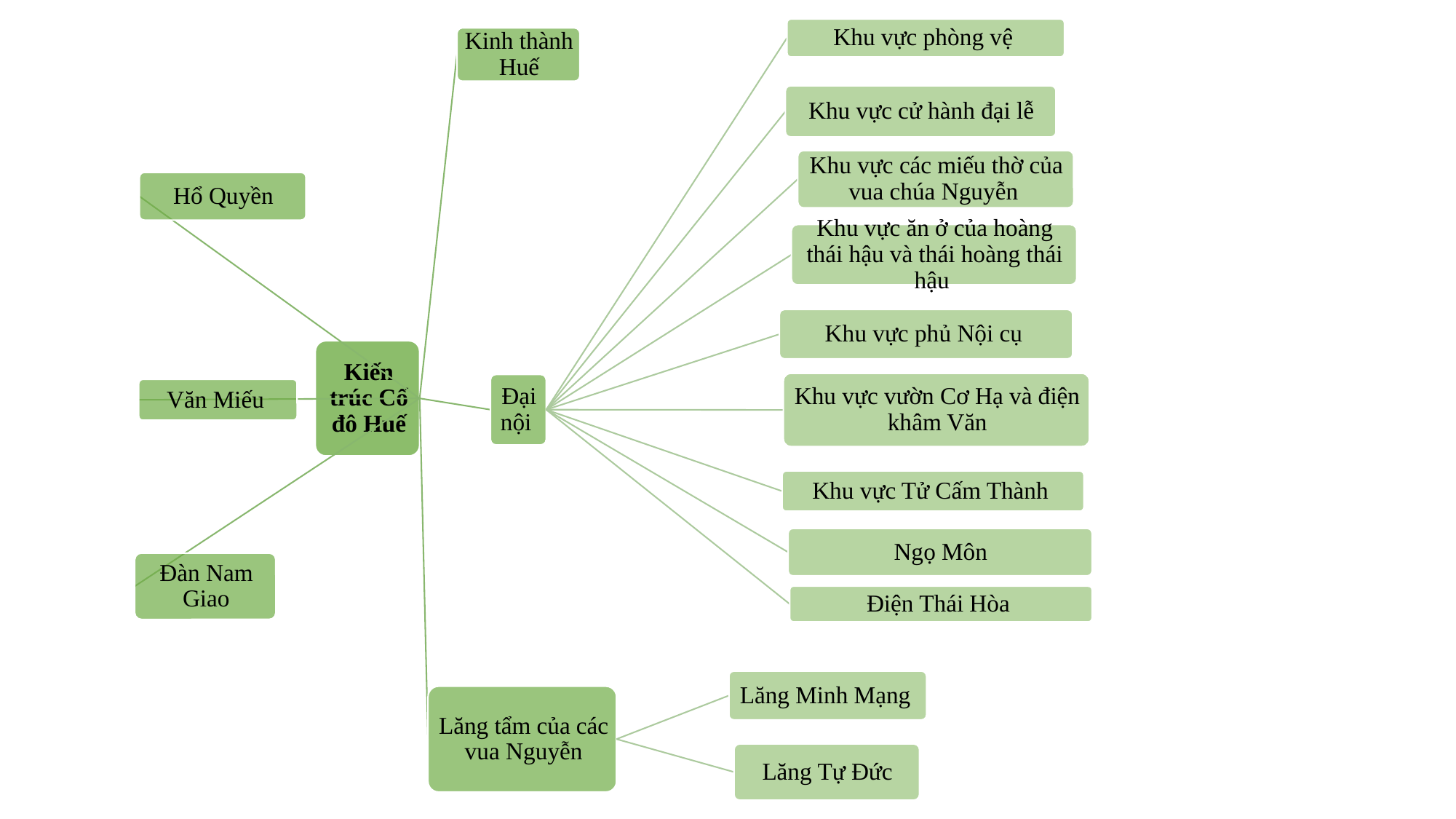

Kiến trúc Cố đô Huế

Kinh thành Huế

Đại nội

Khu vực phòng vệ

Khu vực cử hành đại lễ

Khu vực các miếu thờ của vua chúa Nguyễn

Khu vực ăn ở của hoàng thái hậu và thái hoàng thái hậu

Khu vực phủ Nội cụ

Khu vực vườn Cơ Hạ và điện khâm Văn

Khu vực Tử Cấm Thành

Ngọ Môn

Điện Thái Hòa

Lăng tẩm của các vua Nguyễn

Lăng Minh Mạng

Lăng Tự Đức

Đàn Nam Giao

Văn Miếu

Hổ Quyền